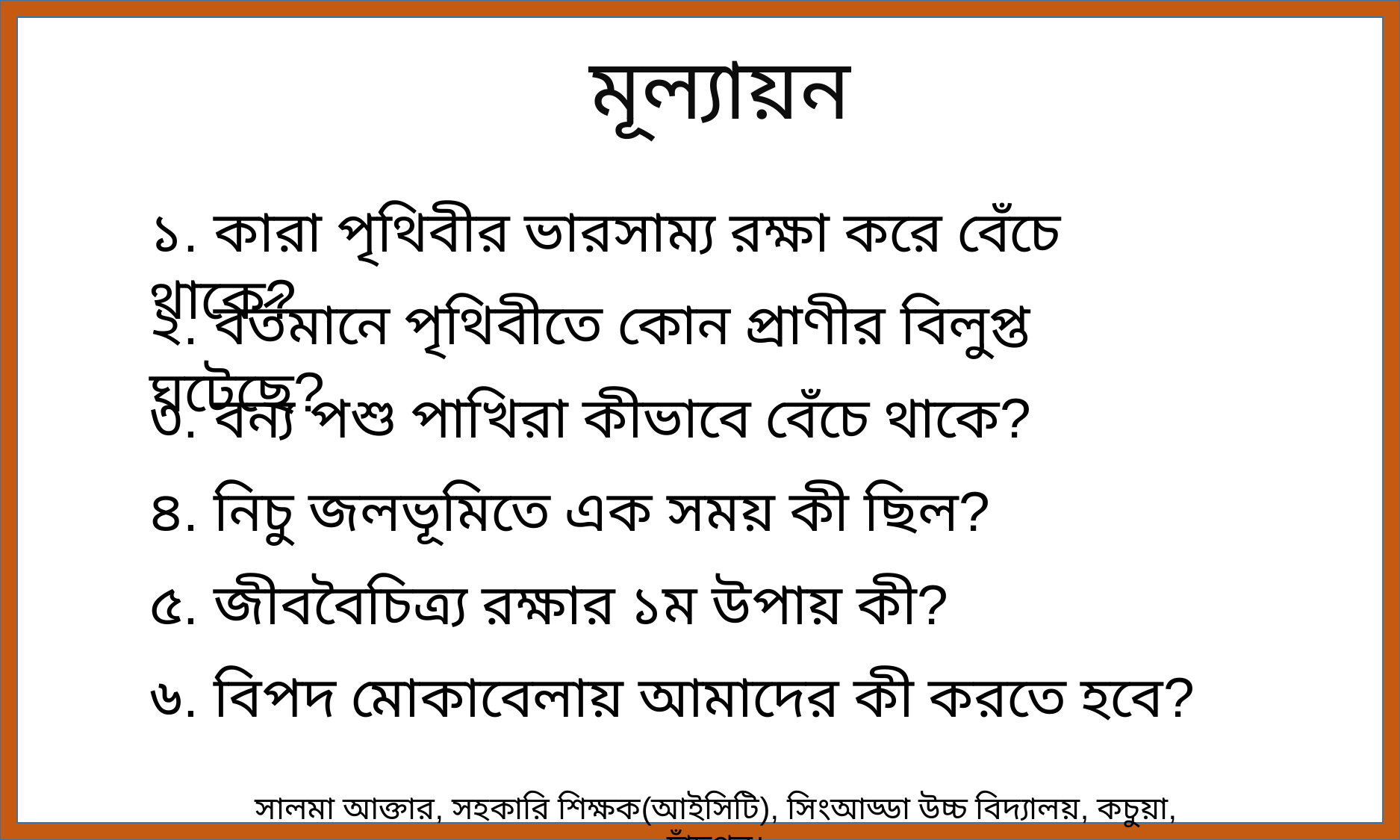

মূল্যায়ন
১. কারা পৃথিবীর ভারসাম্য রক্ষা করে বেঁচে থাকে?
২. বর্তমানে পৃথিবীতে কোন প্রাণীর বিলুপ্ত ঘটেছে?
৩. বন্য পশু পাখিরা কীভাবে বেঁচে থাকে?
৪. নিচু জলভূমিতে এক সময় কী ছিল?
৫. জীববৈচিত্র্য রক্ষার ১ম উপায় কী?
৬. বিপদ মোকাবেলায় আমাদের কী করতে হবে?